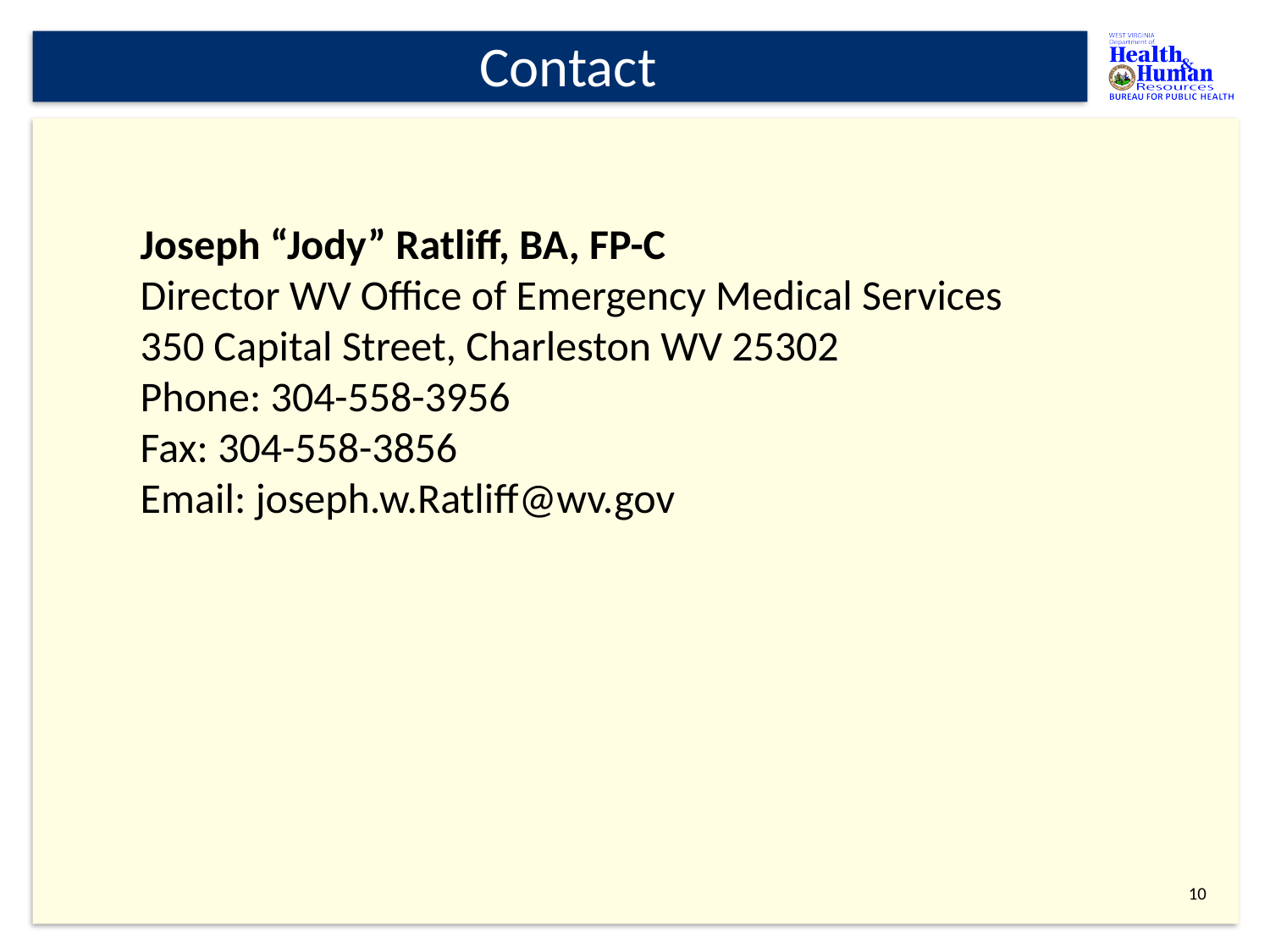

# Contact
Joseph “Jody” Ratliff, BA, FP-C
Director WV Office of Emergency Medical Services
350 Capital Street, Charleston WV 25302
Phone: 304-558-3956
Fax: 304-558-3856
Email: joseph.w.Ratliff@wv.gov

10